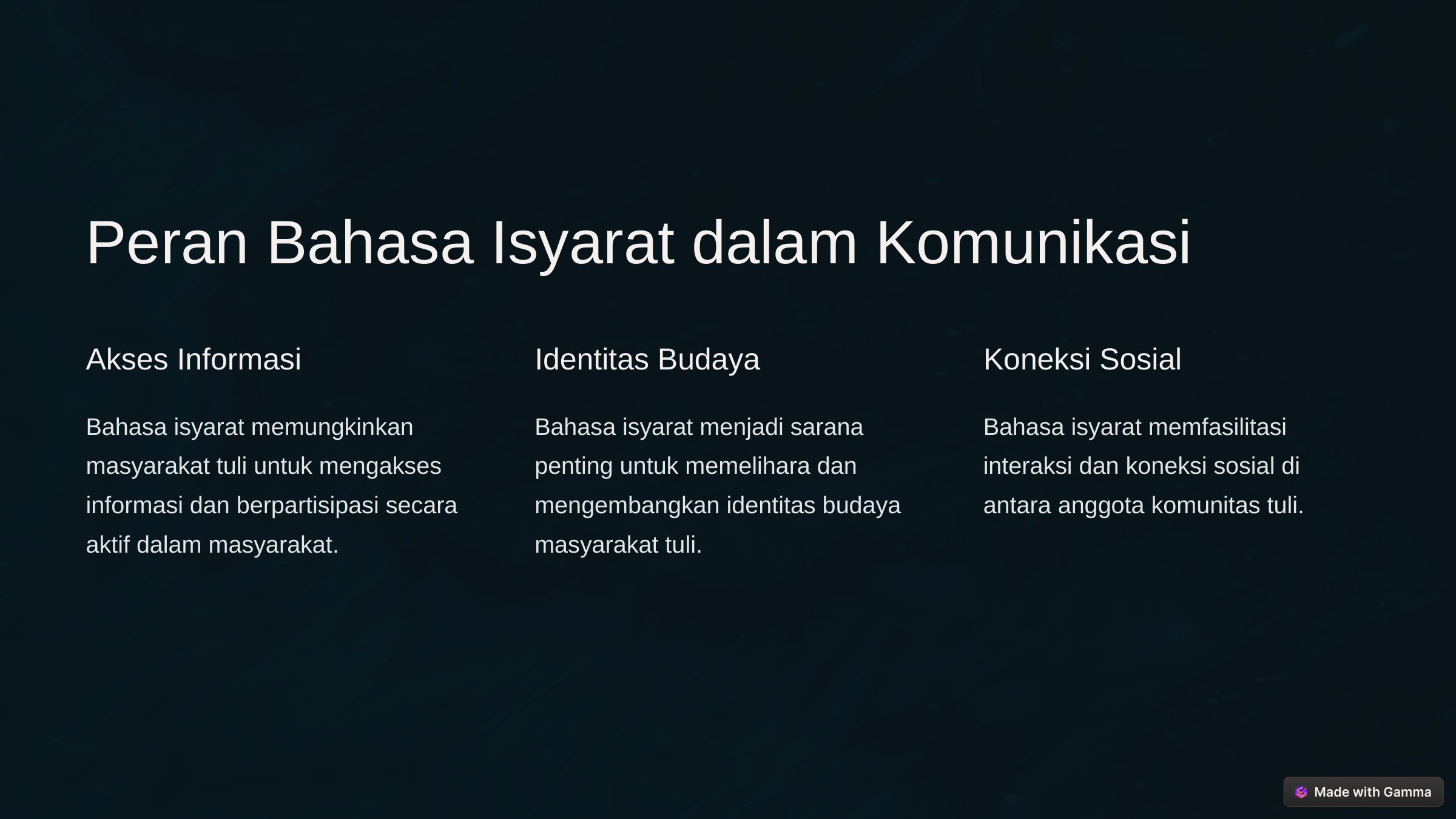

Peran Bahasa Isyarat dalam Komunikasi
Akses Informasi
Identitas Budaya
Koneksi Sosial
Bahasa isyarat memungkinkan masyarakat tuli untuk mengakses informasi dan berpartisipasi secara aktif dalam masyarakat.
Bahasa isyarat menjadi sarana penting untuk memelihara dan mengembangkan identitas budaya masyarakat tuli.
Bahasa isyarat memfasilitasi interaksi dan koneksi sosial di antara anggota komunitas tuli.